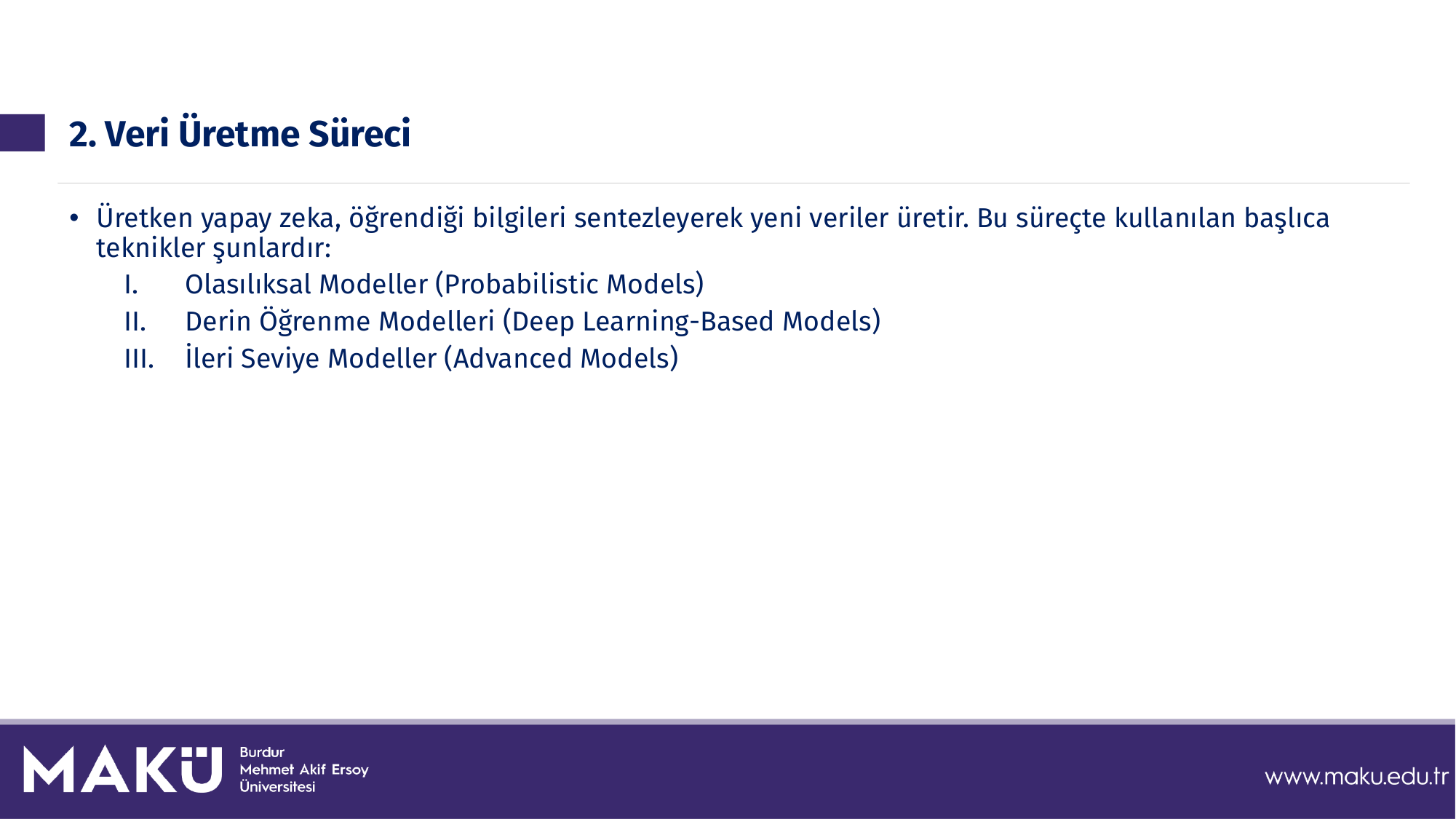

# 2. Veri Üretme Süreci
Üretken yapay zeka, öğrendiği bilgileri sentezleyerek yeni veriler üretir. Bu süreçte kullanılan başlıca teknikler şunlardır:
Olasılıksal Modeller (Probabilistic Models)
Derin Öğrenme Modelleri (Deep Learning-Based Models)
İleri Seviye Modeller (Advanced Models)